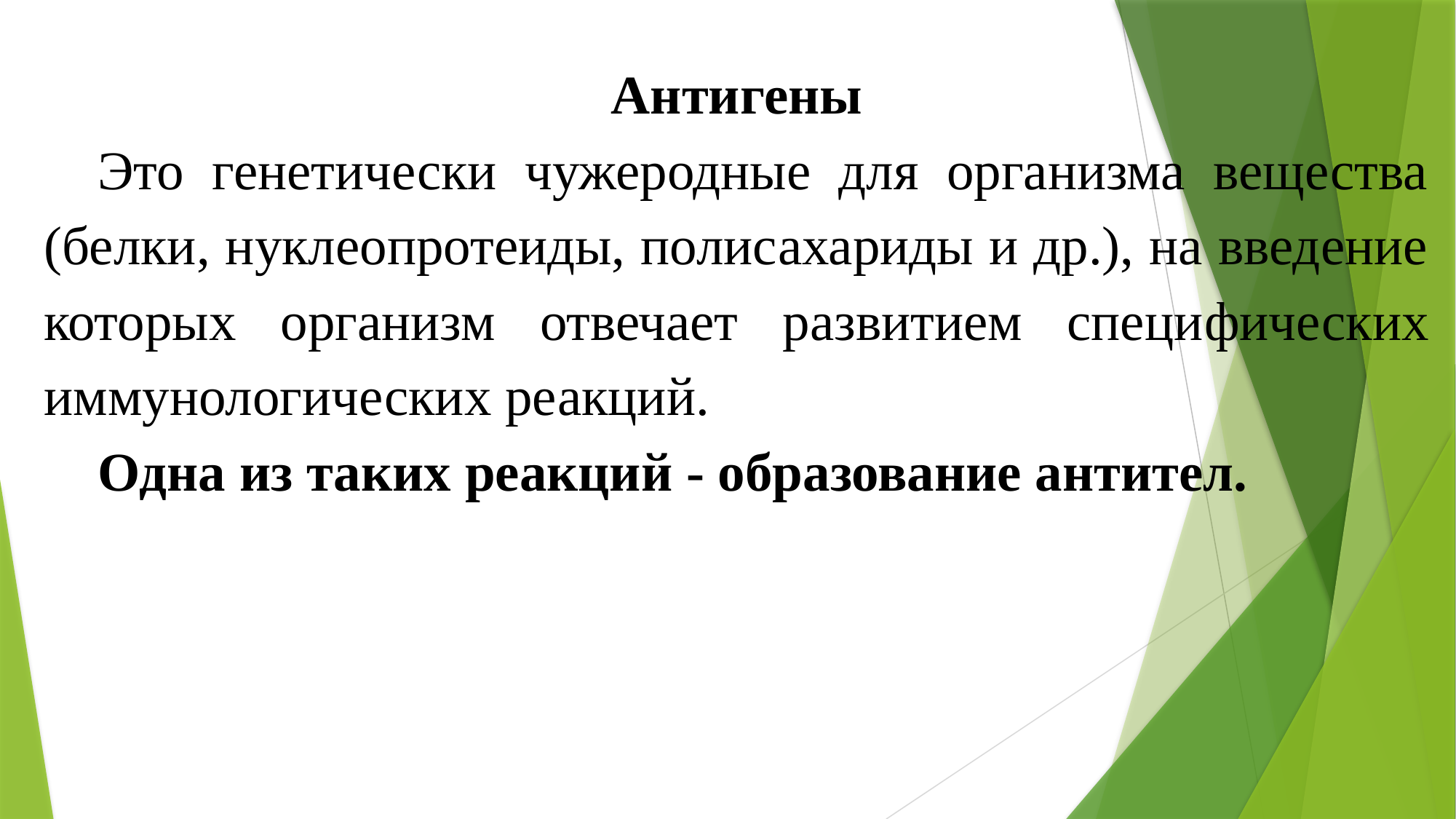

Антигены
Это генетически чужеродные для организма вещества (белки, нуклеопротеиды, полисахариды и др.), на введение которых организм отвечает развитием специ­фических иммунологических реакций.
Одна из таких реакций - образование антител.